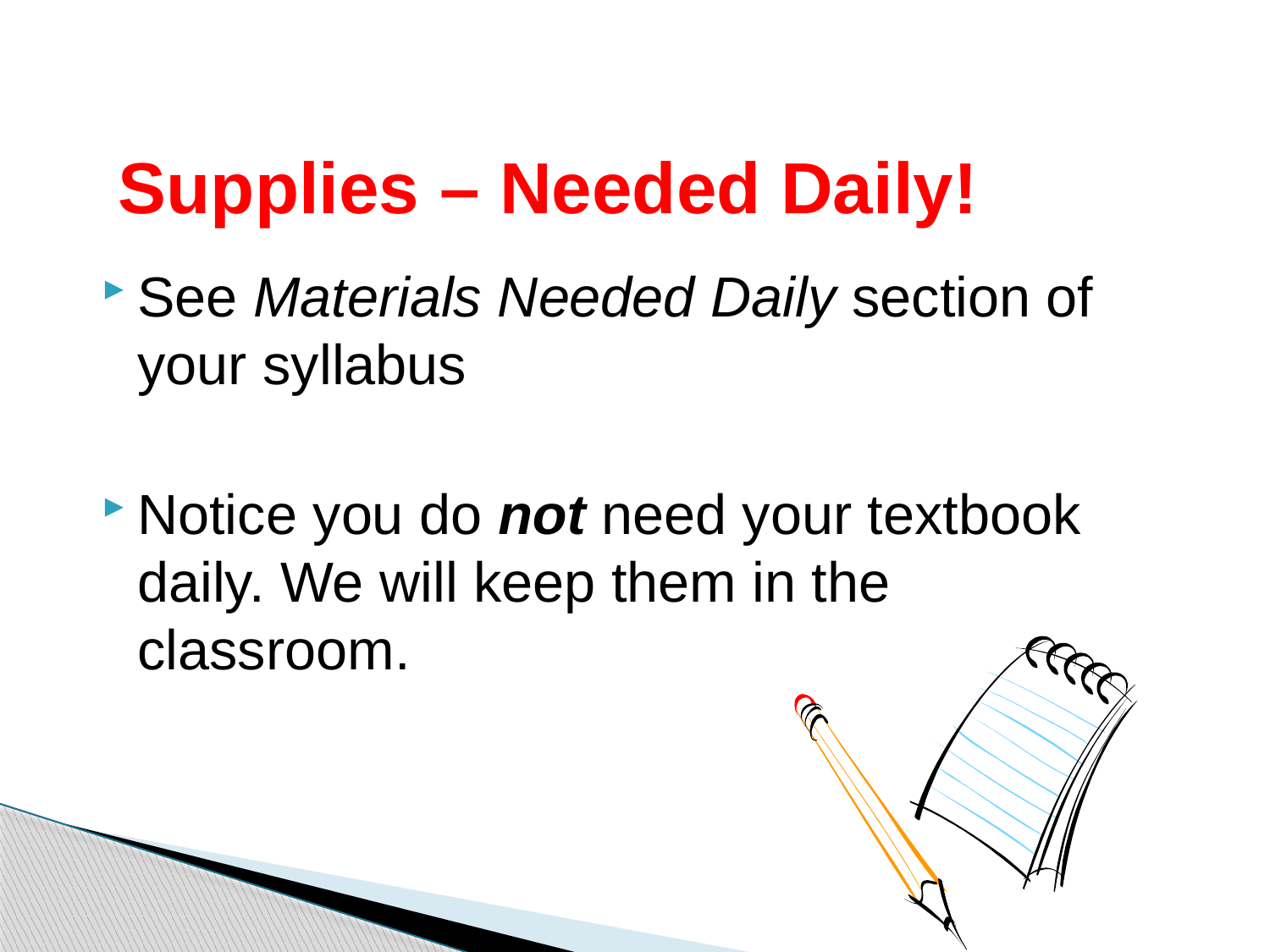

# Supplies – Needed Daily!
See Materials Needed Daily section of your syllabus

Notice you do not need your textbook daily. We will keep them in the classroom.